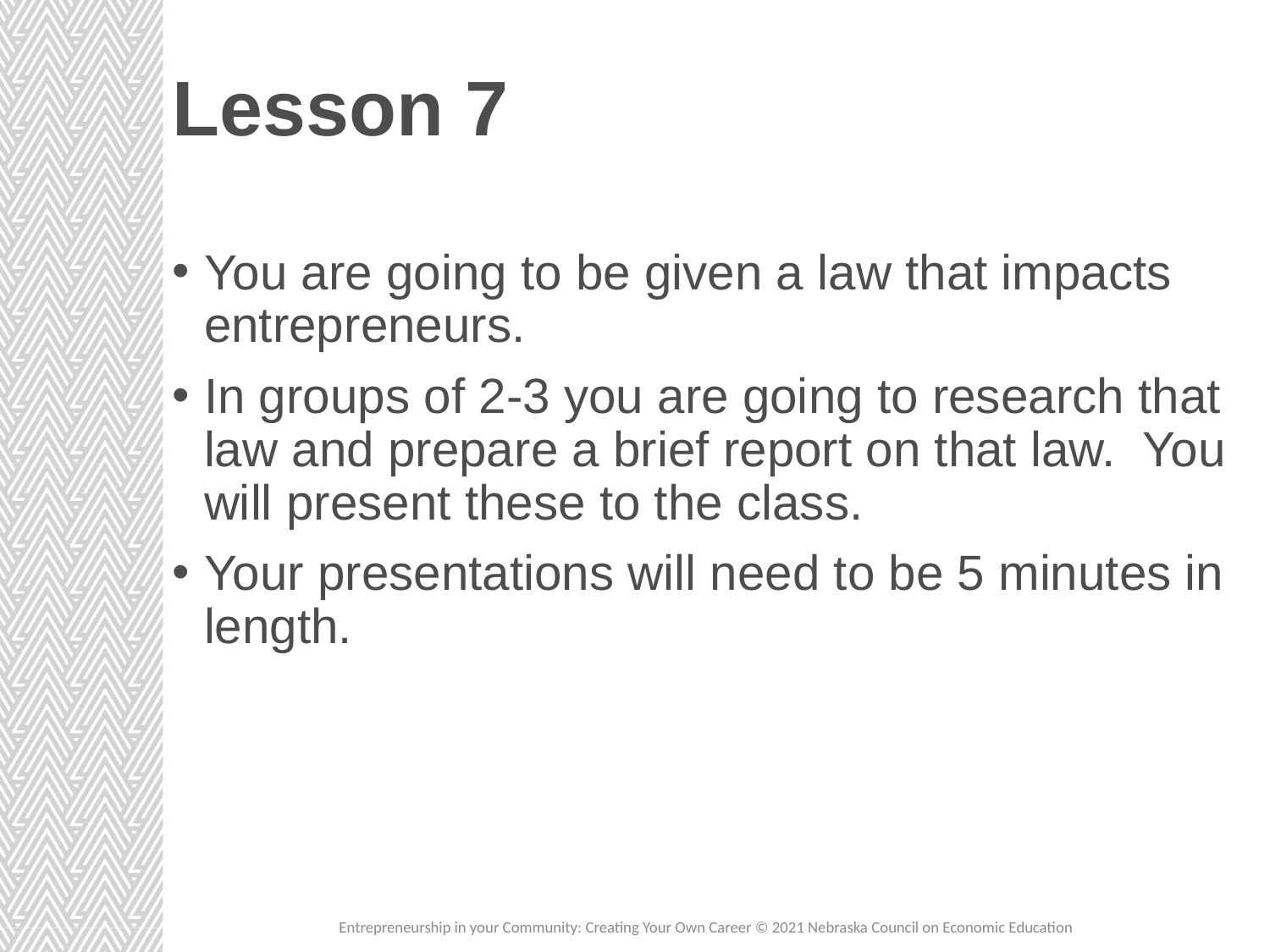

# Lesson 7
You are going to be given a law that impacts entrepreneurs.
In groups of 2-3 you are going to research that law and prepare a brief report on that law.  You will present these to the class.
Your presentations will need to be 5 minutes in length.
Entrepreneurship in your Community: Creating Your Own Career © 2021 Nebraska Council on Economic Education